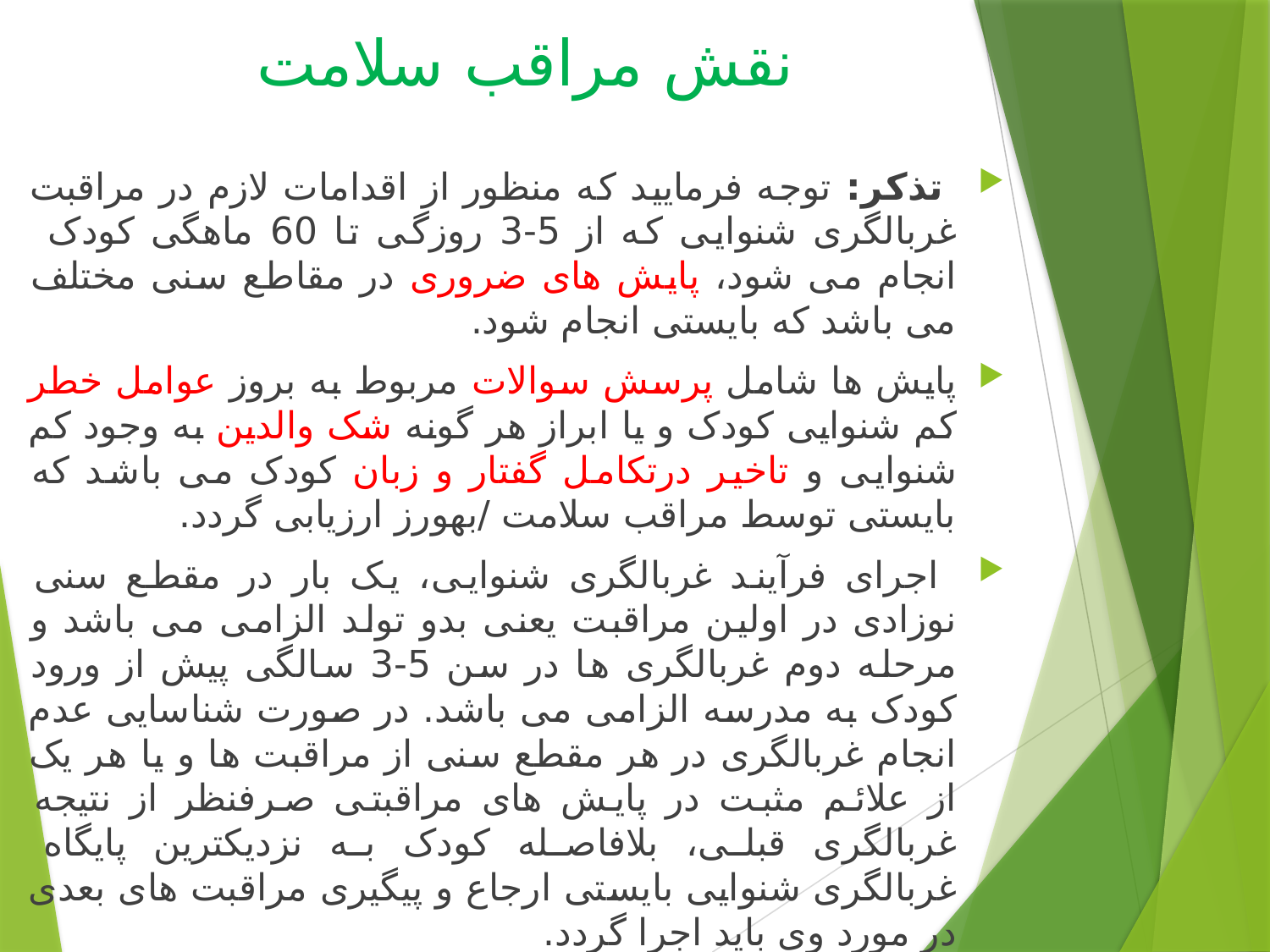

# نقش مراقب سلامت
 تذکر: توجه فرمایید که منظور از اقدامات لازم در مراقبت غربالگری شنوایی که از 5-3 روزگی تا 60 ماهگی کودک  انجام می شود، پایش های ضروری در مقاطع سنی مختلف می باشد که بایستی انجام شود.
پایش ها شامل پرسش سوالات مربوط به بروز عوامل خطر کم شنوایی کودک و یا ابراز هر گونه شک والدین به وجود کم شنوایی و تاخیر درتکامل گفتار و زبان کودک می باشد که بایستی توسط مراقب سلامت /بهورز ارزیابی گردد.
 اجرای فرآیند غربالگری شنوایی، یک بار در مقطع سنی نوزادی در اولین مراقبت یعنی بدو تولد الزامی می باشد و مرحله دوم غربالگری ها در سن 5-3 سالگی پیش از ورود کودک به مدرسه الزامی می باشد. در صورت شناسایی عدم انجام غربالگری در هر مقطع سنی از مراقبت ها و یا هر یک از علائم مثبت در پایش های مراقبتی صرفنظر از نتیجه غربالگری قبلی، بلافاصله کودک به نزدیکترین پایگاه غربالگری شنوایی بایستی ارجاع و پیگیری مراقبت های بعدی در مورد وی باید اجرا گردد.